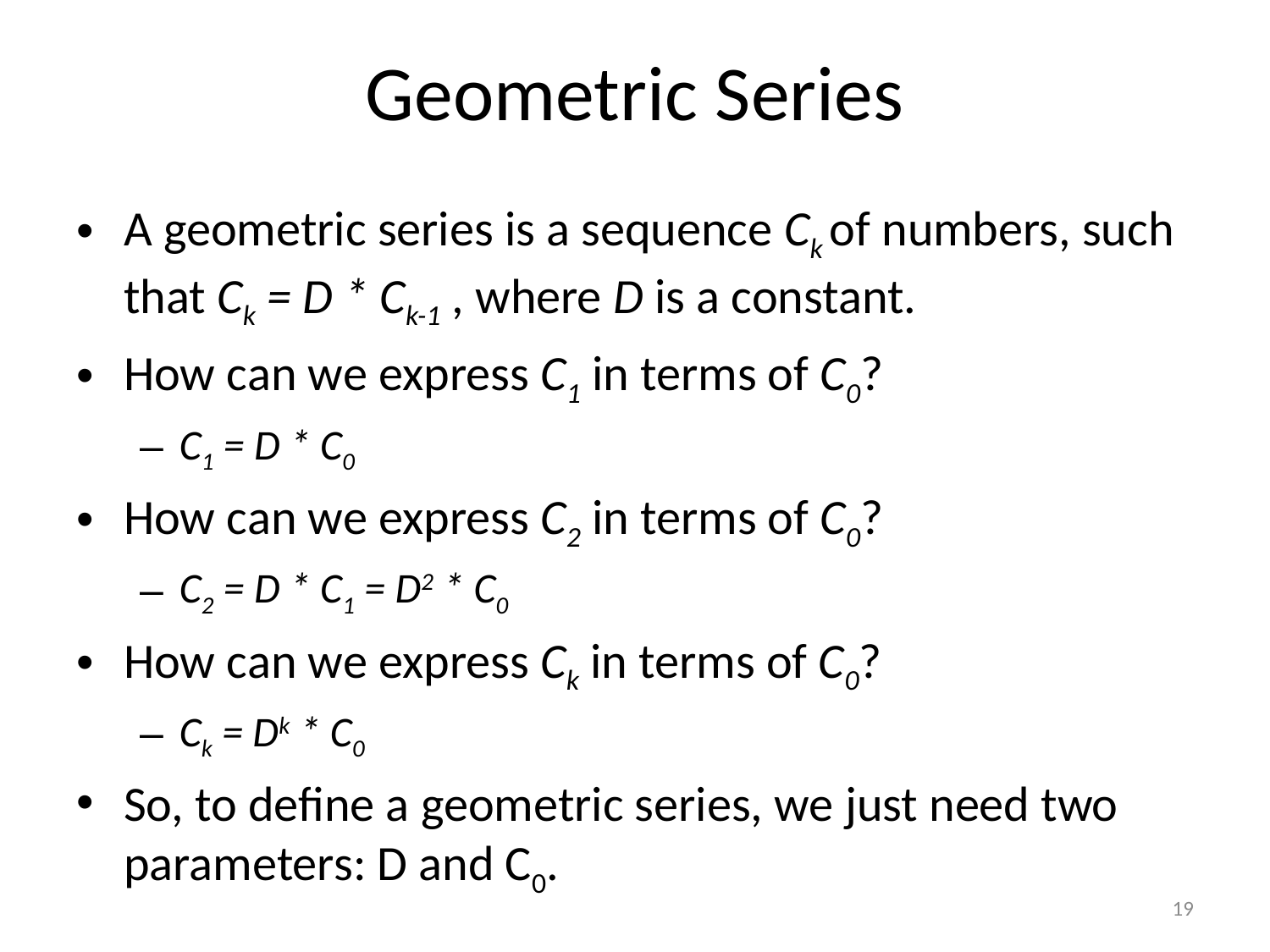

# Geometric Series
A geometric series is a sequence Ck of numbers, such that Ck = D * Ck-1 , where D is a constant.
How can we express C1 in terms of C0?
C1 = D * C0
How can we express C2 in terms of C0?
C2 = D * C1 = D2 * C0
How can we express Ck in terms of C0?
Ck = Dk * C0
So, to define a geometric series, we just need two parameters: D and C0.

19